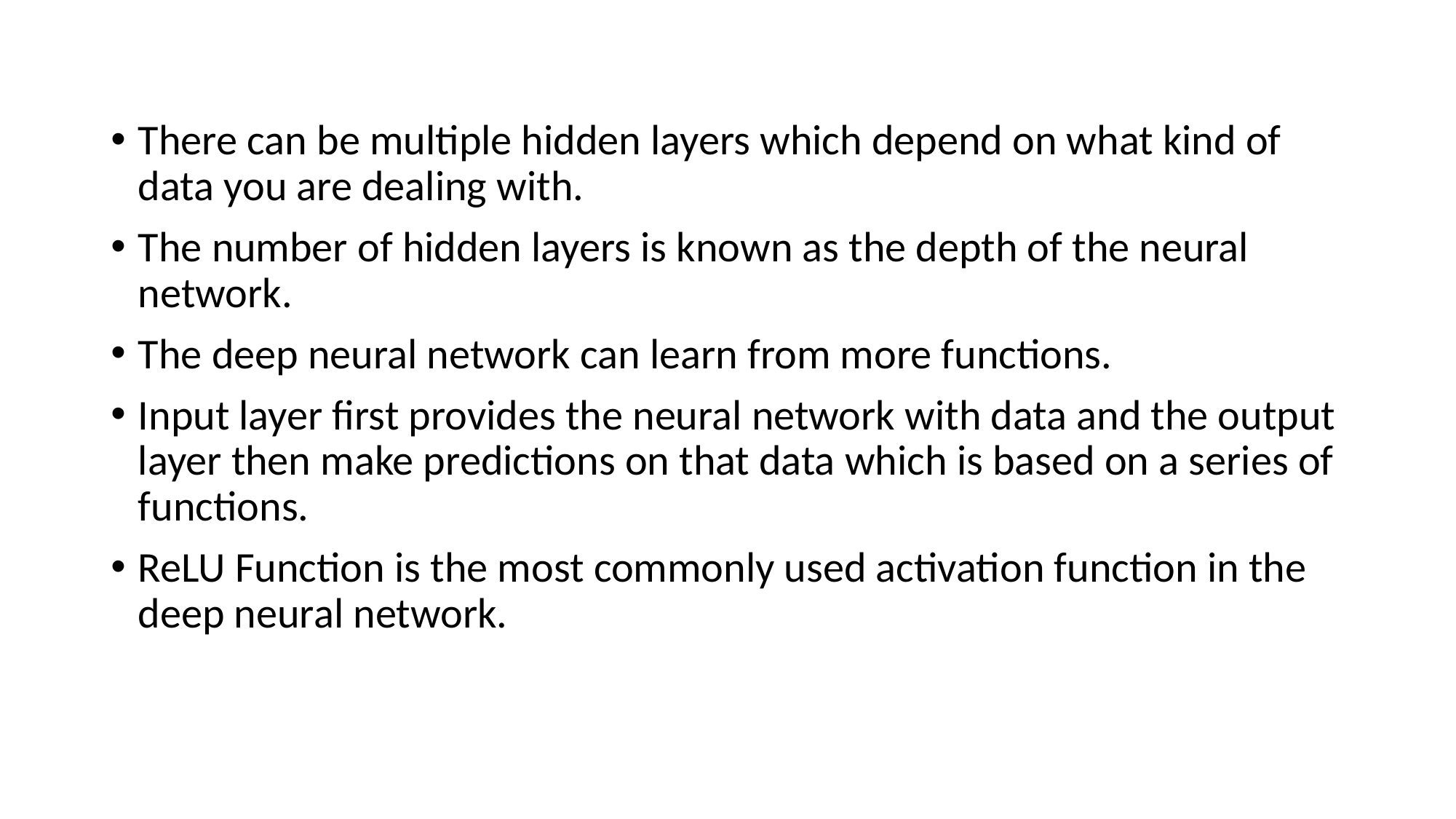

There can be multiple hidden layers which depend on what kind of data you are dealing with.
The number of hidden layers is known as the depth of the neural network.
The deep neural network can learn from more functions.
Input layer first provides the neural network with data and the output layer then make predictions on that data which is based on a series of functions.
ReLU Function is the most commonly used activation function in the deep neural network.